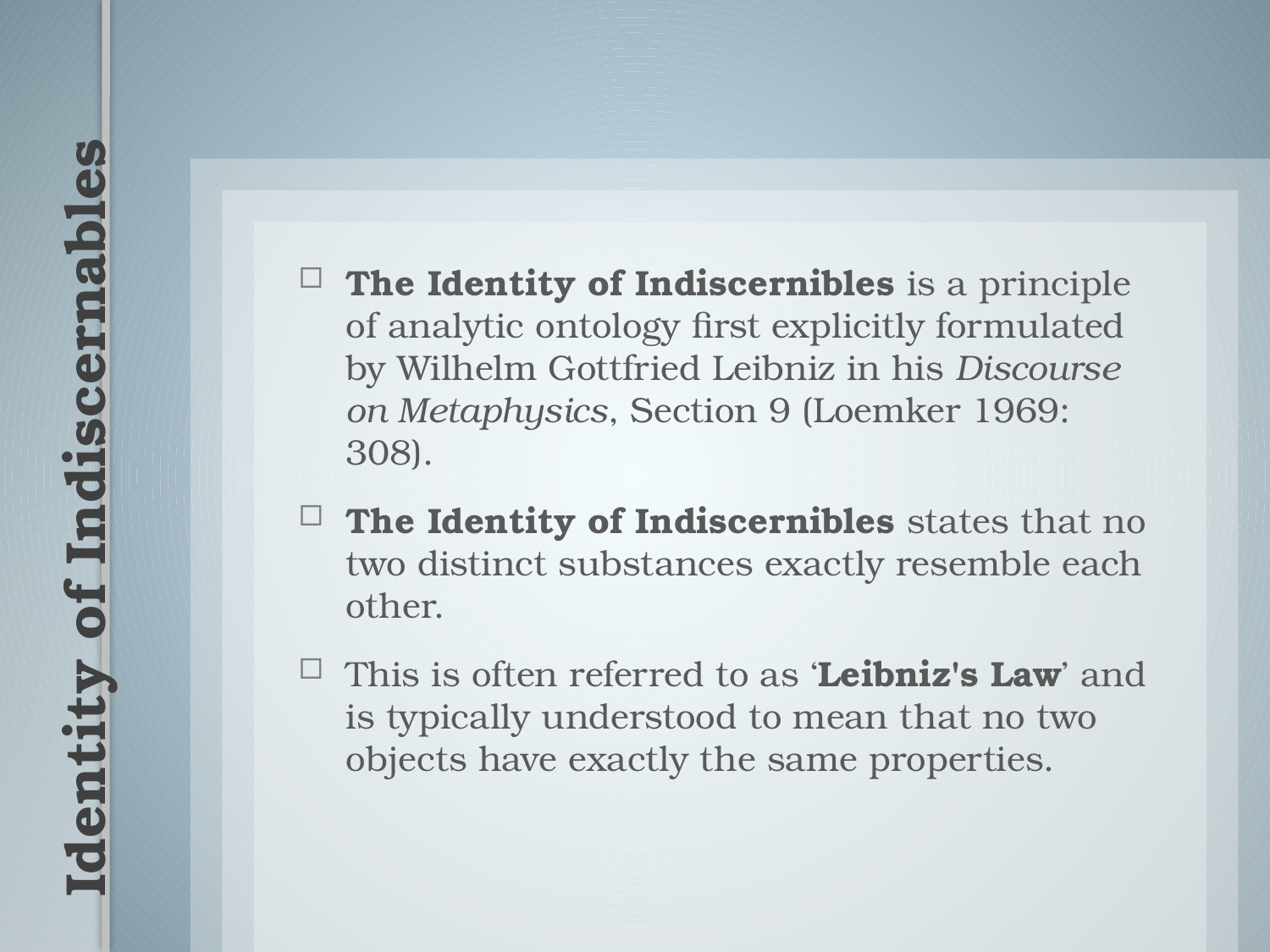

The Identity of Indiscernibles is a principle of analytic ontology first explicitly formulated by Wilhelm Gottfried Leibniz in his Discourse on Metaphysics, Section 9 (Loemker 1969: 308).
The Identity of Indiscernibles states that no two distinct substances exactly resemble each other.
This is often referred to as ‘Leibniz's Law’ and is typically understood to mean that no two objects have exactly the same properties.
# Identity of Indiscernables